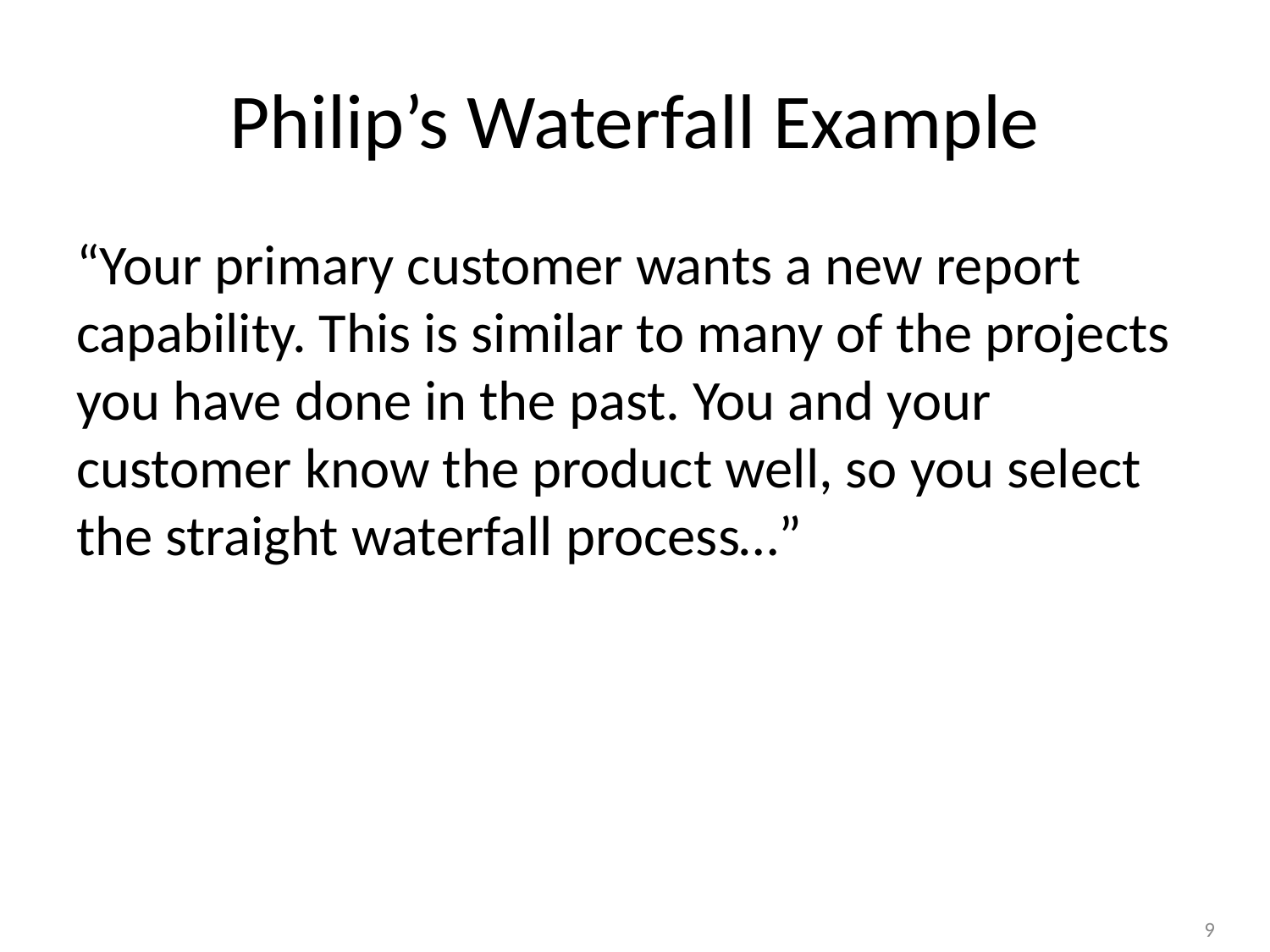

# Philip’s Waterfall Example
“Your primary customer wants a new report capability. This is similar to many of the projects you have done in the past. You and your customer know the product well, so you select the straight waterfall process…”